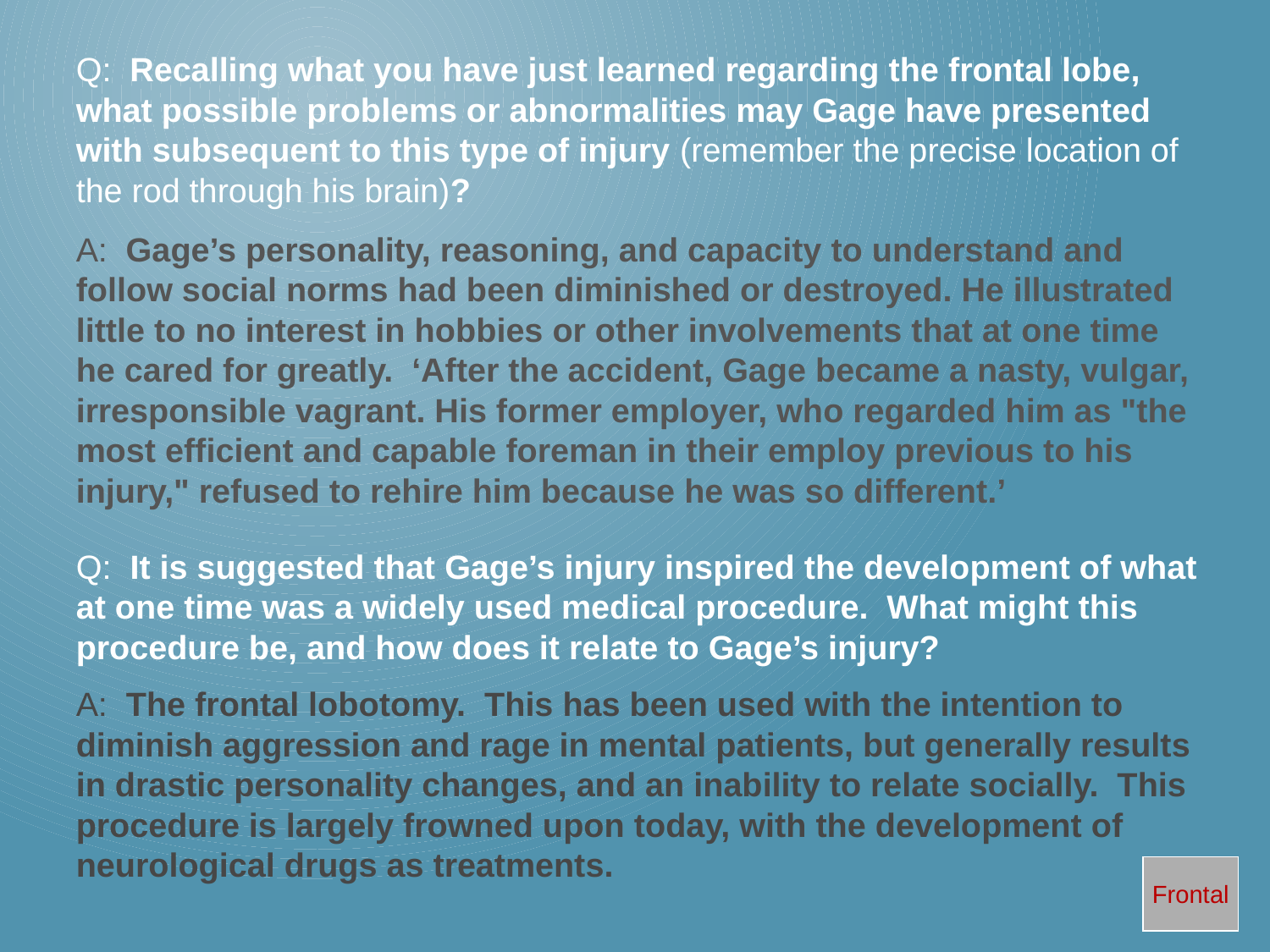

Q:  Recalling what you have just learned regarding the frontal lobe, what possible problems or abnormalities may Gage have presented with subsequent to this type of injury (remember the precise location of the rod through his brain)?
A:  Gage’s personality, reasoning, and capacity to understand and follow social norms had been diminished or destroyed. He illustrated little to no interest in hobbies or other involvements that at one time he cared for greatly.  ‘After the accident, Gage became a nasty, vulgar, irresponsible vagrant. His former employer, who regarded him as "the most efficient and capable foreman in their employ previous to his injury," refused to rehire him because he was so different.’
Q:  It is suggested that Gage’s injury inspired the development of what at one time was a widely used medical procedure.  What might this procedure be, and how does it relate to Gage’s injury?

A:  The frontal lobotomy.  This has been used with the intention to diminish aggression and rage in mental patients, but generally results in drastic personality changes, and an inability to relate socially.  This procedure is largely frowned upon today, with the development of neurological drugs as treatments.
Frontal